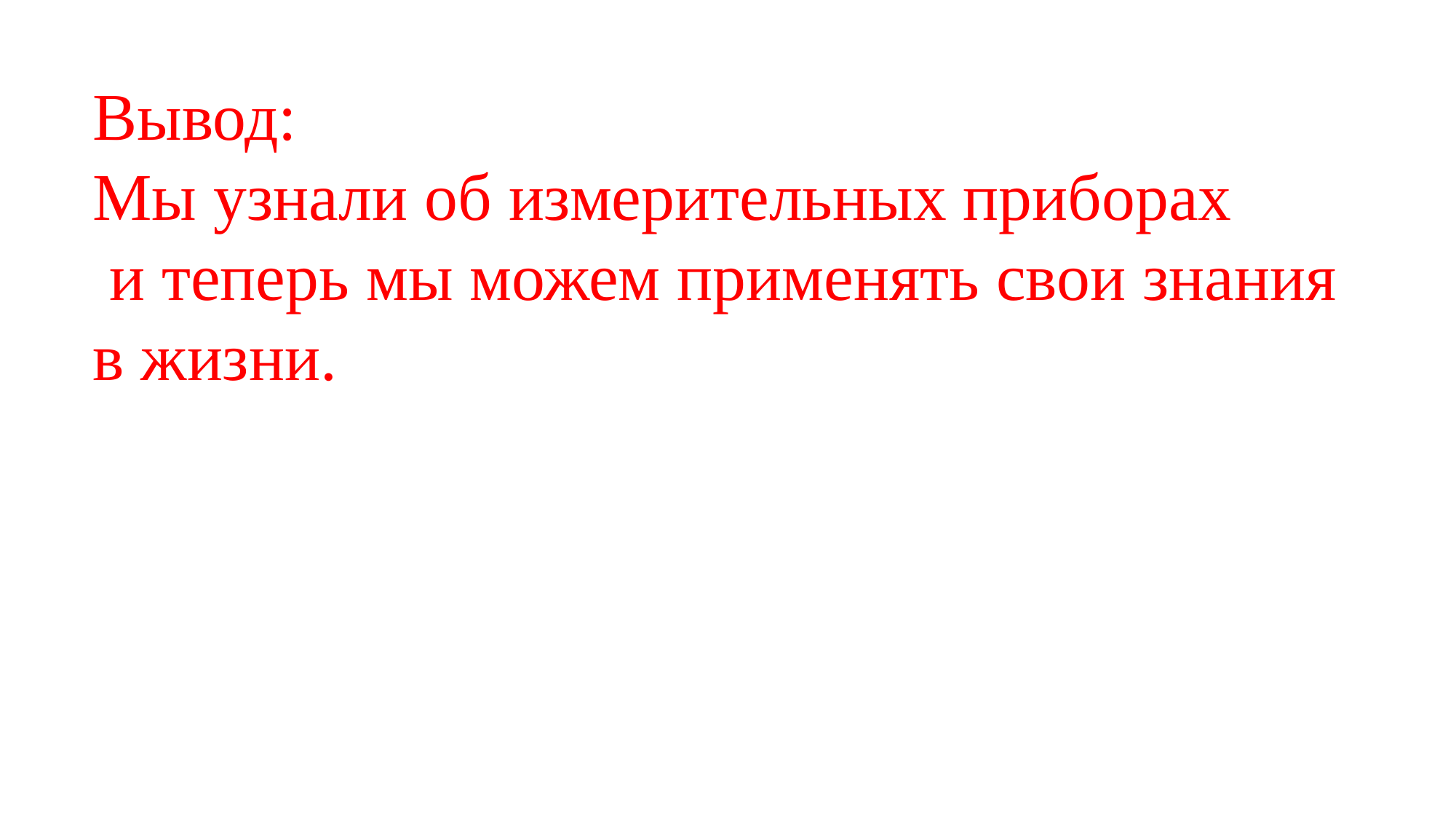

Вывод:
Мы узнали об измерительных приборах
 и теперь мы можем применять свои знания
в жизни.